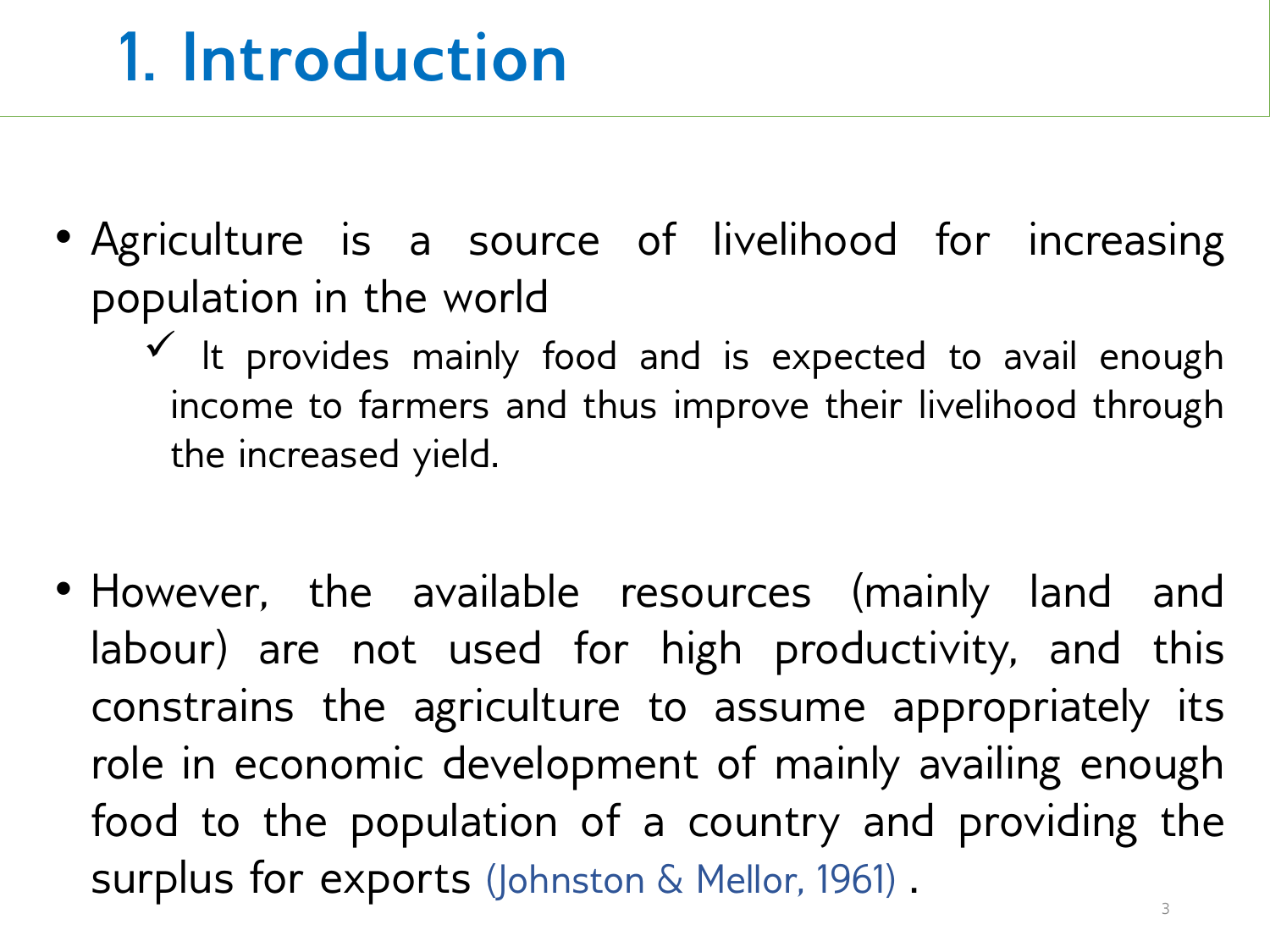

1. Introduction
Agriculture is a source of livelihood for increasing population in the world
 It provides mainly food and is expected to avail enough income to farmers and thus improve their livelihood through the increased yield.

However, the available resources (mainly land and labour) are not used for high productivity, and this constrains the agriculture to assume appropriately its role in economic development of mainly availing enough food to the population of a country and providing the surplus for exports (Johnston & Mellor, 1961) .

3